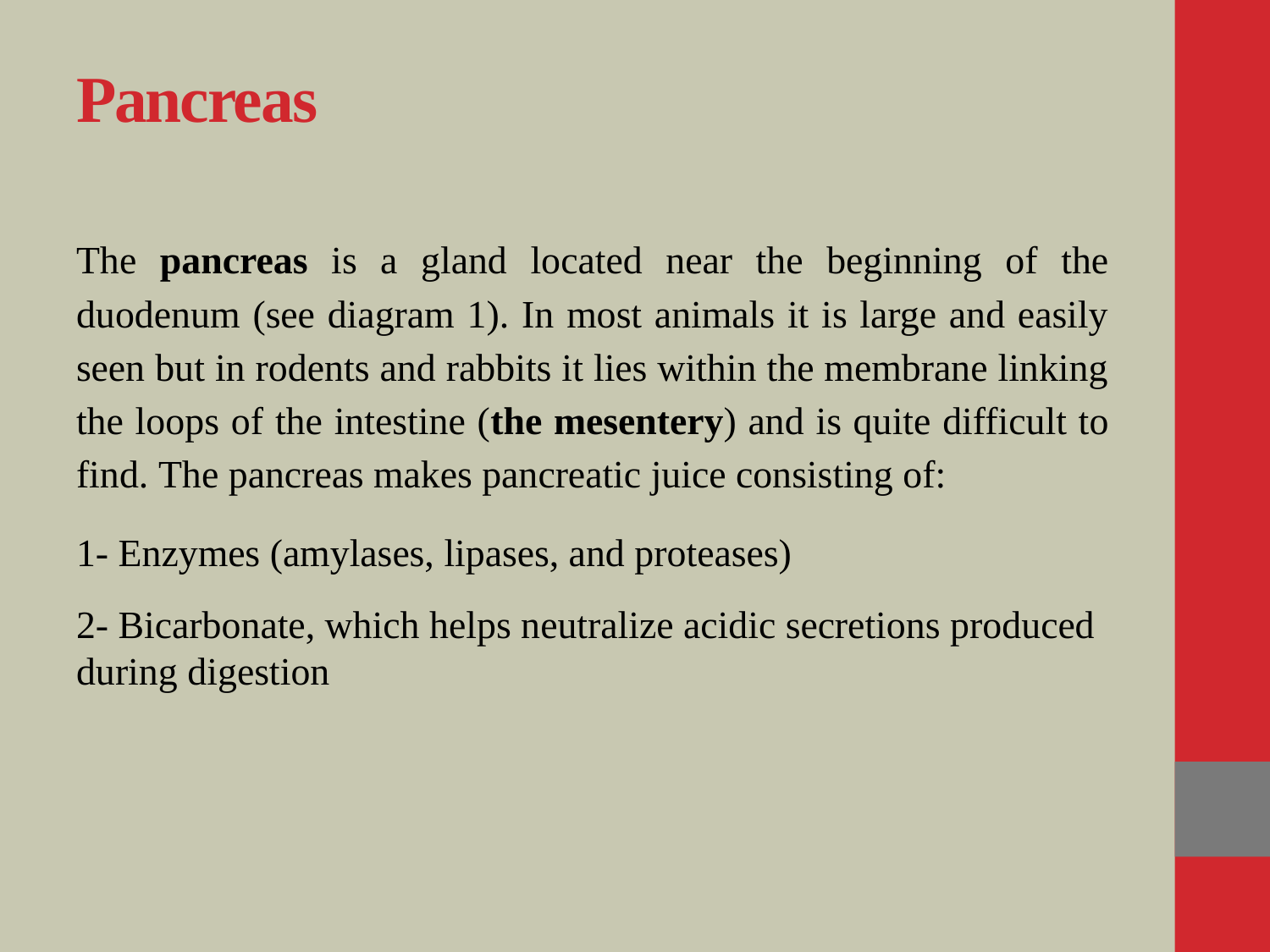

# Pancreas
The pancreas is a gland located near the beginning of the duodenum (see diagram 1). In most animals it is large and easily seen but in rodents and rabbits it lies within the membrane linking the loops of the intestine (the mesentery) and is quite difficult to find. The pancreas makes pancreatic juice consisting of:
1- Enzymes (amylases, lipases, and proteases)
2- Bicarbonate, which helps neutralize acidic secretions produced during digestion